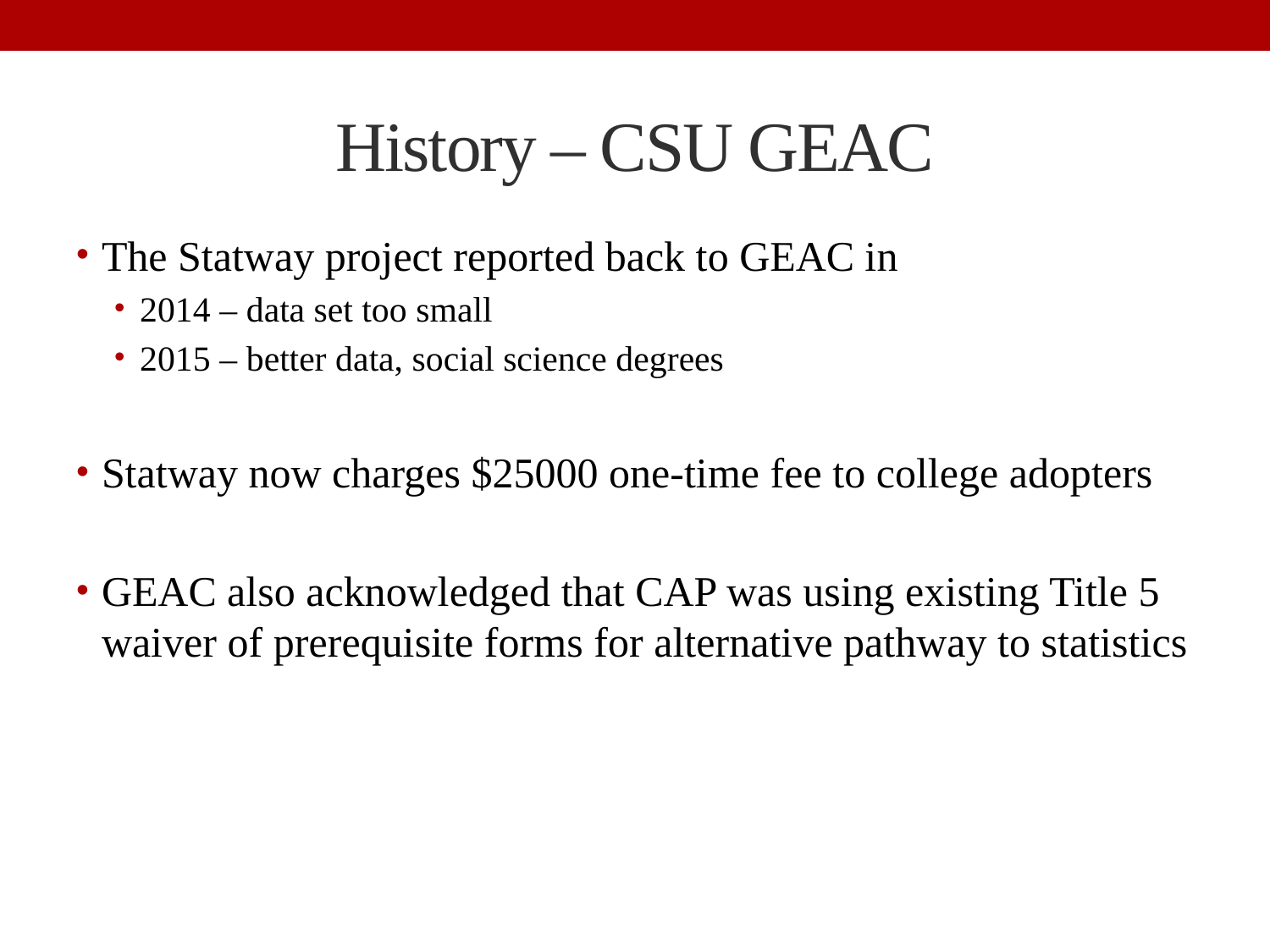

# History – CSU GEAC
The Statway project reported back to GEAC in
2014 – data set too small
2015 – better data, social science degrees

Statway now charges $25000 one-time fee to college adopters

GEAC also acknowledged that CAP was using existing Title 5 waiver of prerequisite forms for alternative pathway to statistics